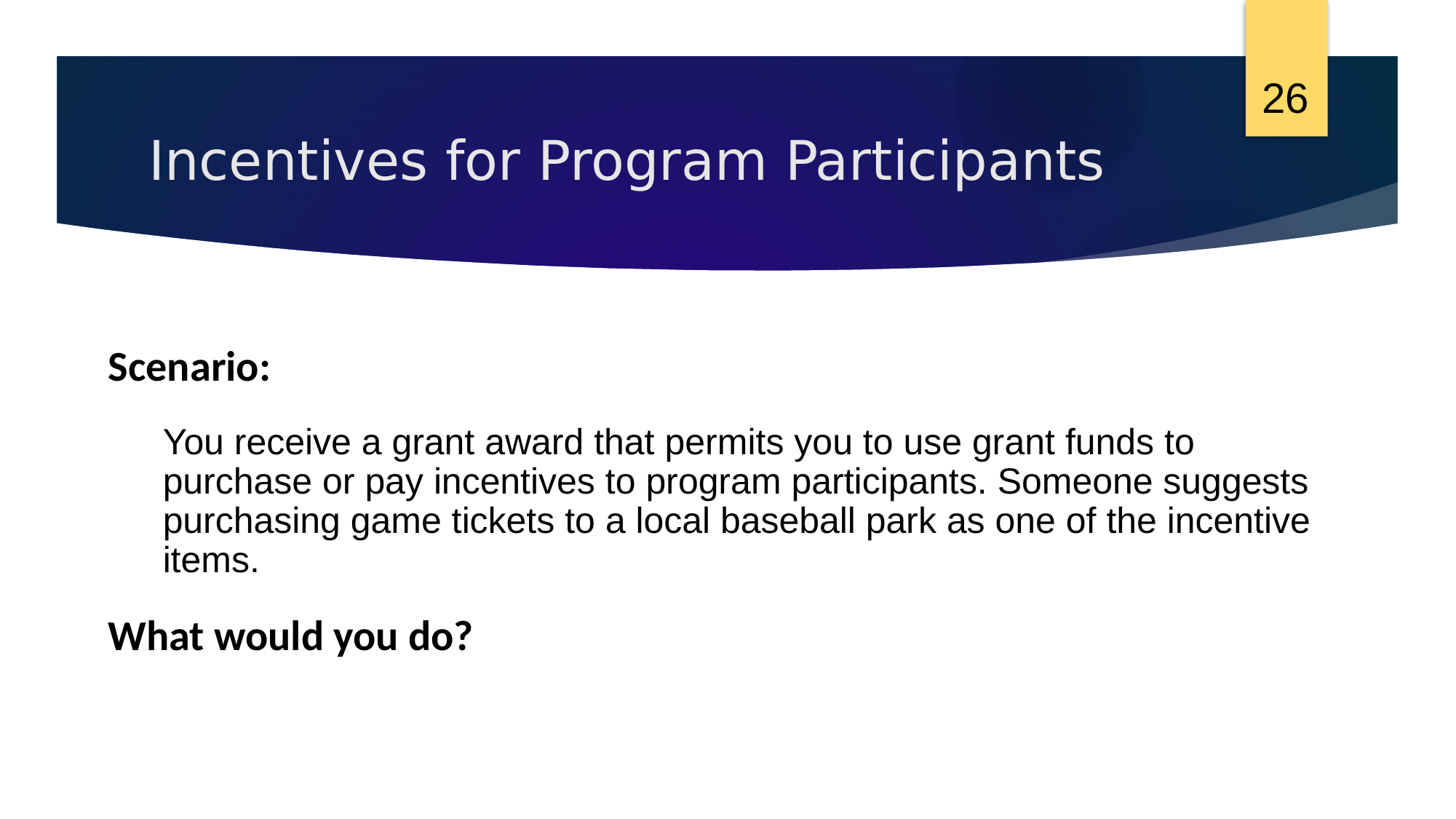

26
# Incentives for Program Participants
Scenario:
You receive a grant award that permits you to use grant funds to purchase or pay incentives to program participants. Someone suggests purchasing game tickets to a local baseball park as one of the incentive items.
What would you do?